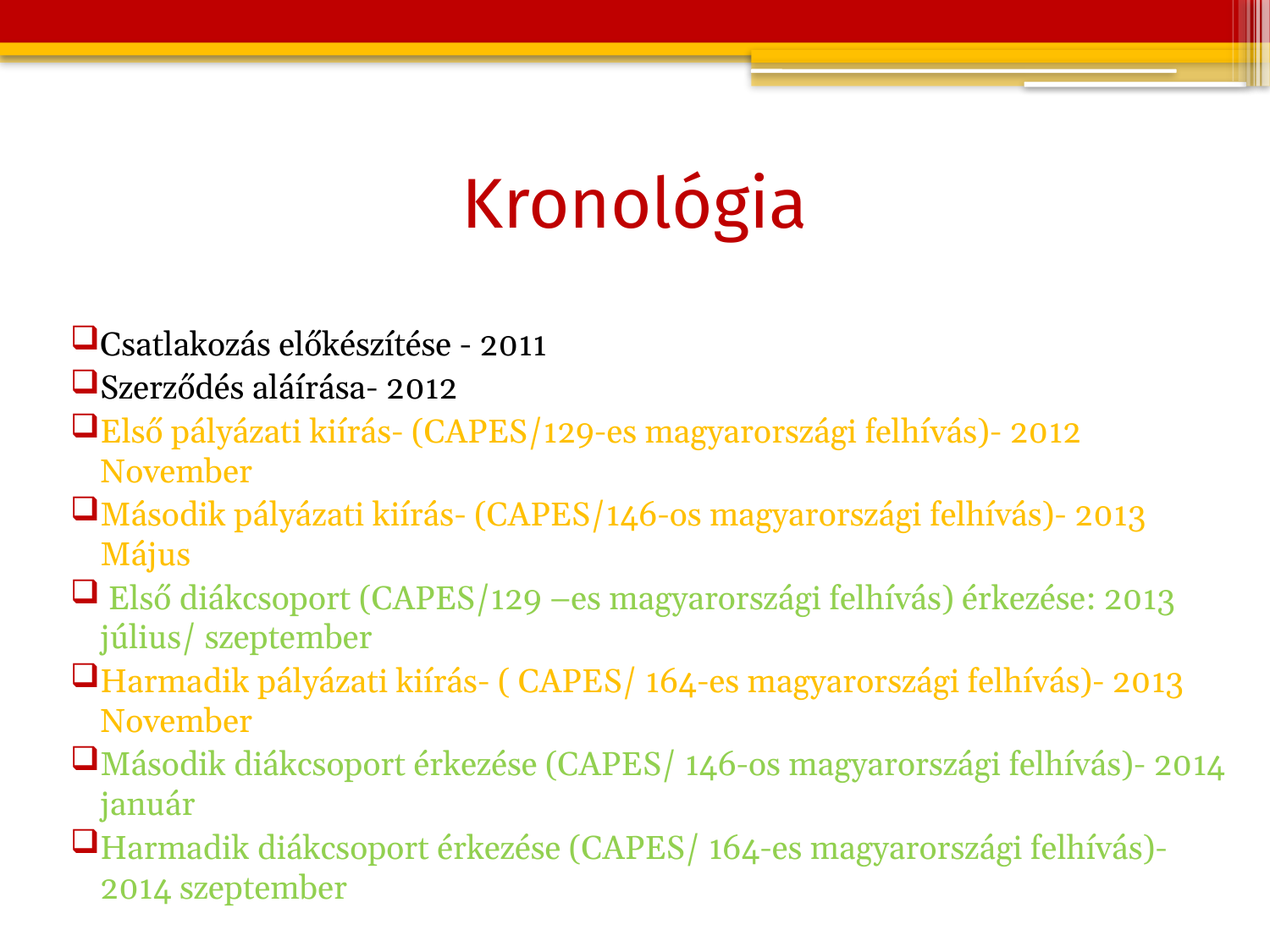

# Kronológia

Csatlakozás előkészítése - 2011
Szerződés aláírása- 2012
Első pályázati kiírás- (CAPES/129-es magyarországi felhívás)- 2012 November
Második pályázati kiírás- (CAPES/146-os magyarországi felhívás)- 2013 Május
 Első diákcsoport (CAPES/129 –es magyarországi felhívás) érkezése: 2013 július/ szeptember
Harmadik pályázati kiírás- ( CAPES/ 164-es magyarországi felhívás)- 2013 November
Második diákcsoport érkezése (CAPES/ 146-os magyarországi felhívás)- 2014 január
Harmadik diákcsoport érkezése (CAPES/ 164-es magyarországi felhívás)- 2014 szeptember